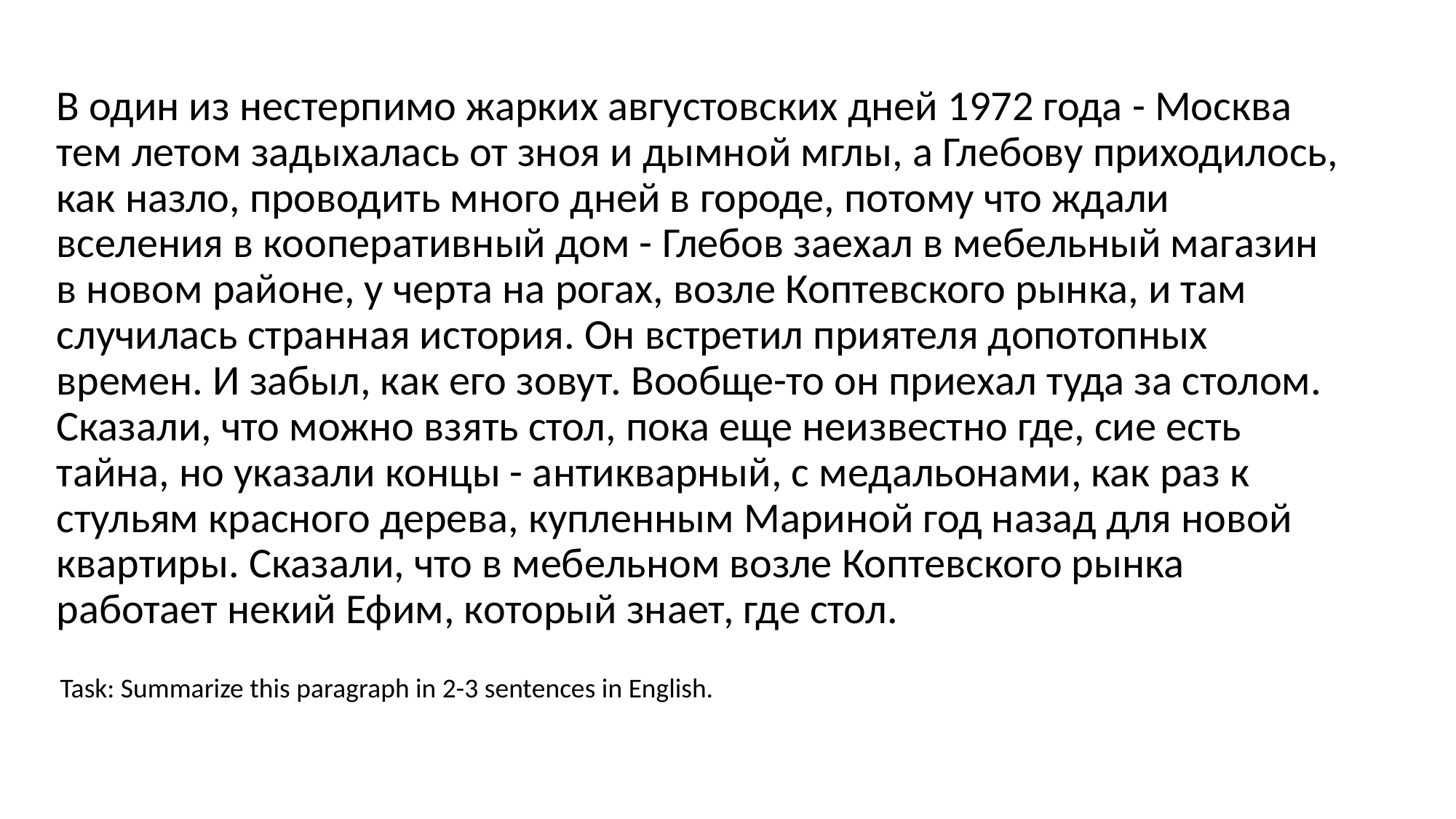

В один из нестерпимо жарких августовских дней 1972 года - Москва тем летом задыхалась от зноя и дымной мглы, а Глебову приходилось, как назло, проводить много дней в городе, потому что ждали вселения в кооперативный дом - Глебов заехал в мебельный магазин в новом районе, у черта на рогах, возле Коптевского рынка, и там случилась странная история. Он встретил приятеля допотопных времен. И забыл, как его зовут. Вообще-то он приехал туда за столом. Сказали, что можно взять стол, пока еще неизвестно где, сие есть тайна, но указали концы - антикварный, с медальонами, как раз к стульям красного дерева, купленным Мариной год назад для новой квартиры. Сказали, что в мебельном возле Коптевского рынка работает некий Ефим, который знает, где стол.
Task: Summarize this paragraph in 2-3 sentences in English.